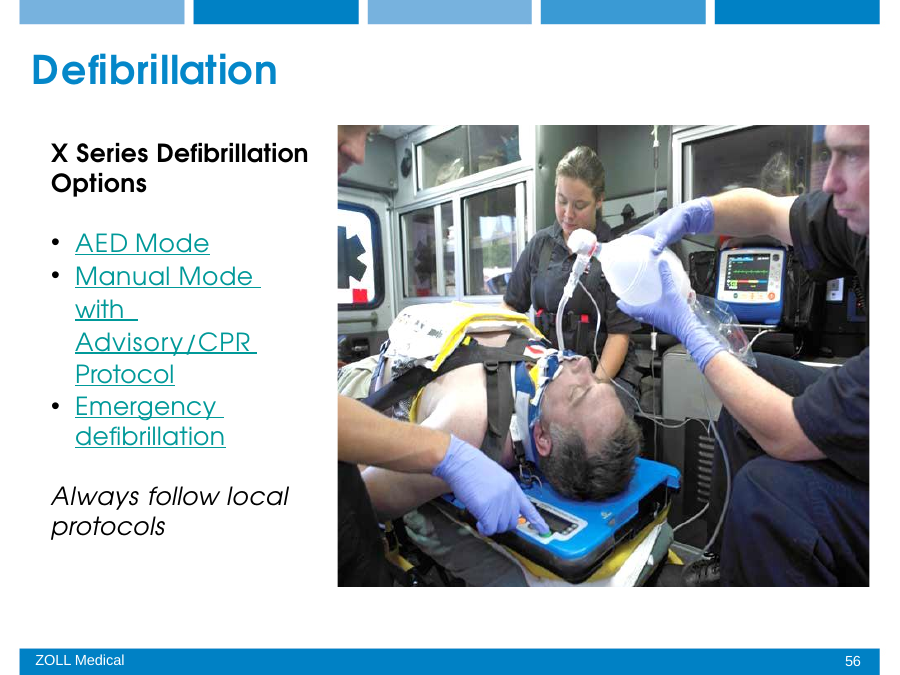

# Defibrillation

X Series Defibrillation Options

AED Mode
Manual Mode with  Advisory/CPR Protocol
Emergency defibrillation

Always follow local protocols